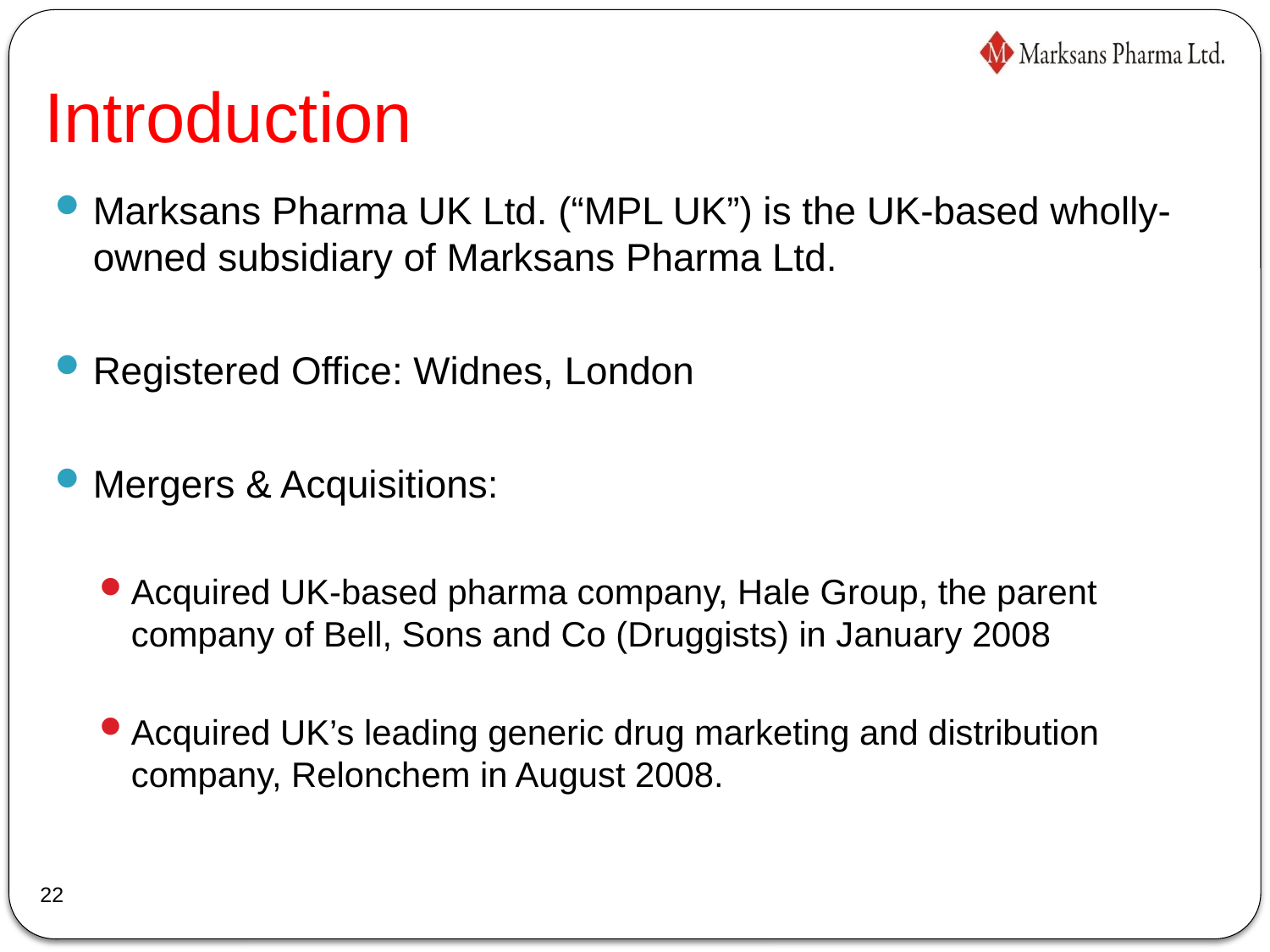

# Introduction
Marksans Pharma UK Ltd. (“MPL UK”) is the UK-based wholly-owned subsidiary of Marksans Pharma Ltd.

Registered Office: Widnes, London

Mergers & Acquisitions:

Acquired UK-based pharma company, Hale Group, the parent company of Bell, Sons and Co (Druggists) in January 2008

Acquired UK’s leading generic drug marketing and distribution company, Relonchem in August 2008.

22